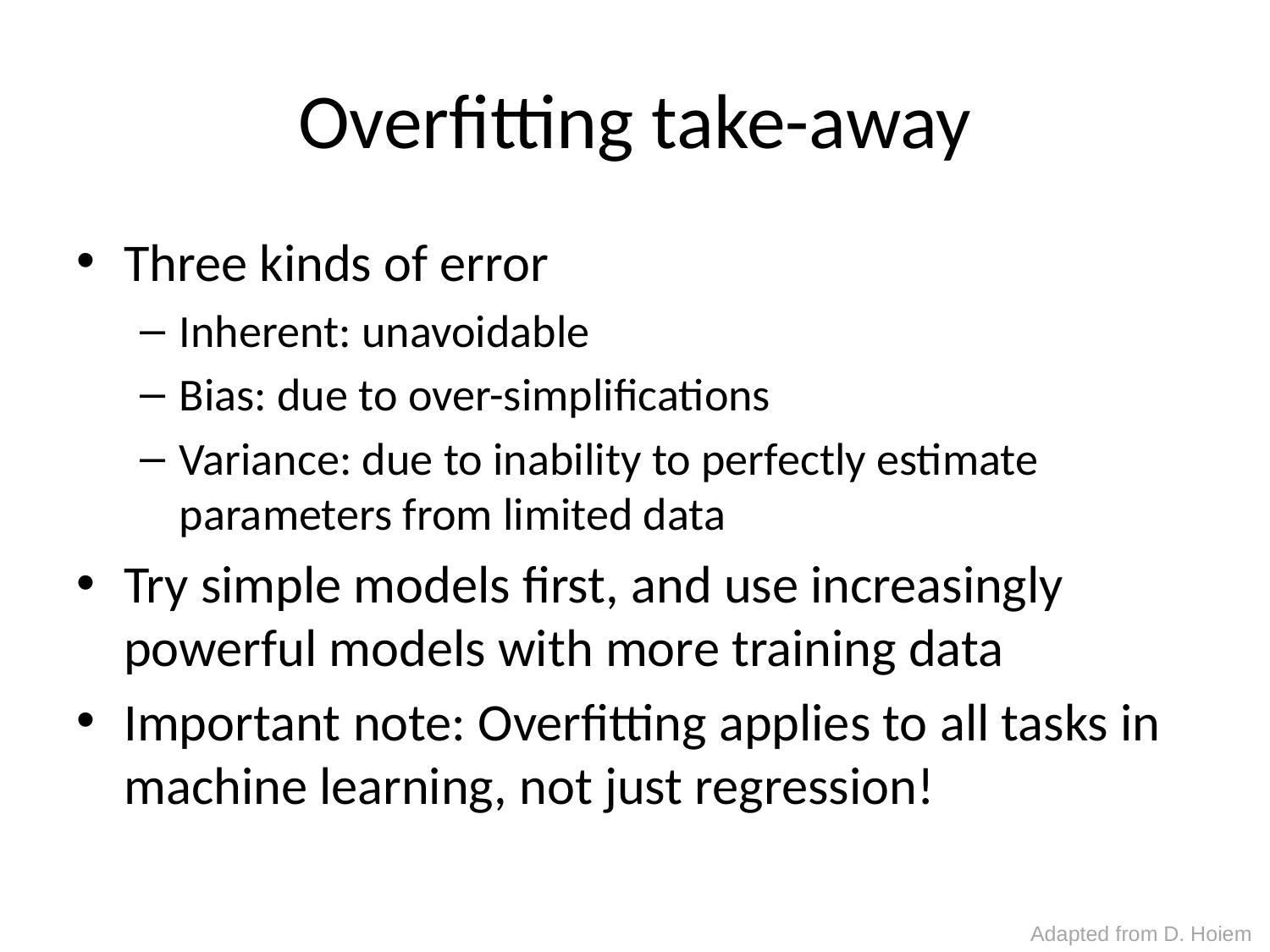

# Overfitting take-away
Three kinds of error
Inherent: unavoidable
Bias: due to over-simplifications
Variance: due to inability to perfectly estimate parameters from limited data
Try simple models first, and use increasingly powerful models with more training data
Important note: Overfitting applies to all tasks in machine learning, not just regression!
Adapted from D. Hoiem